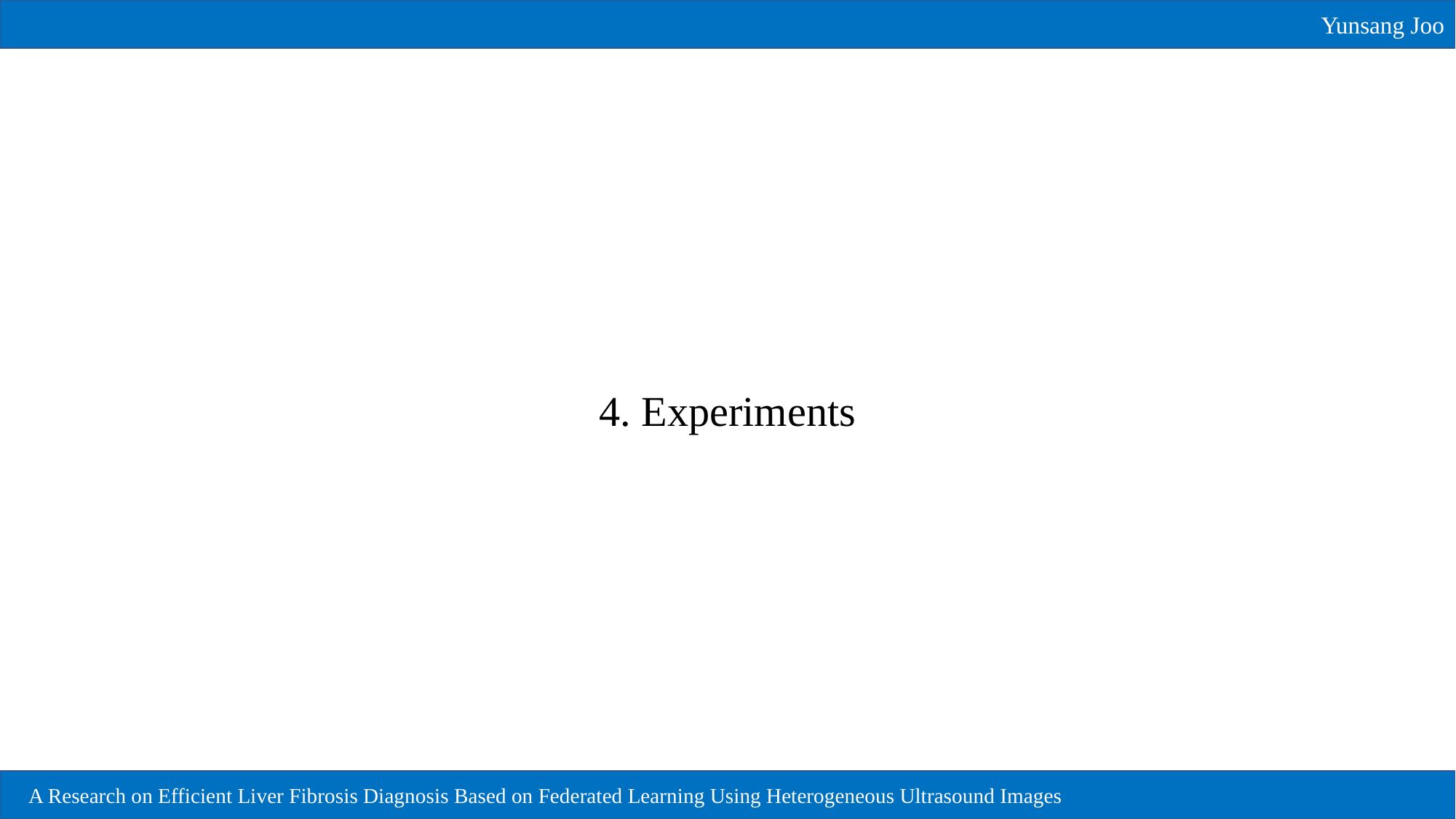

Yunsang Joo
4. Experiments

A Research on Efficient Liver Fibrosis Diagnosis Based on Federated Learning Using Heterogeneous Ultrasound Images